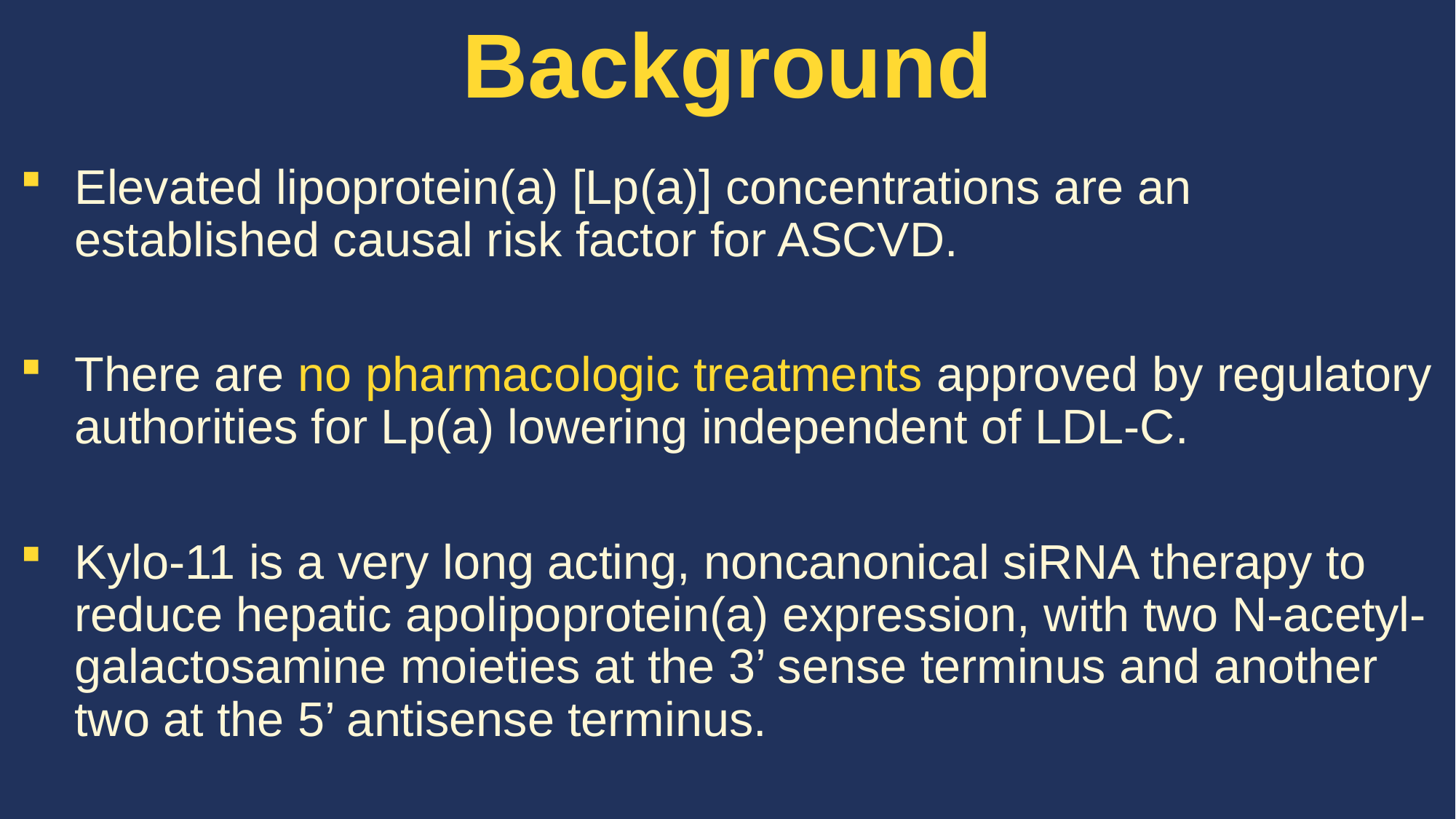

# Background
Elevated lipoprotein(a) [Lp(a)] concentrations are an established causal risk factor for ASCVD.

There are no pharmacologic treatments approved by regulatory authorities for Lp(a) lowering independent of LDL-C.

Kylo-11 is a very long acting, noncanonical siRNA therapy to reduce hepatic apolipoprotein(a) expression, with two N-acetyl-galactosamine moieties at the 3’ sense terminus and another two at the 5’ antisense terminus.